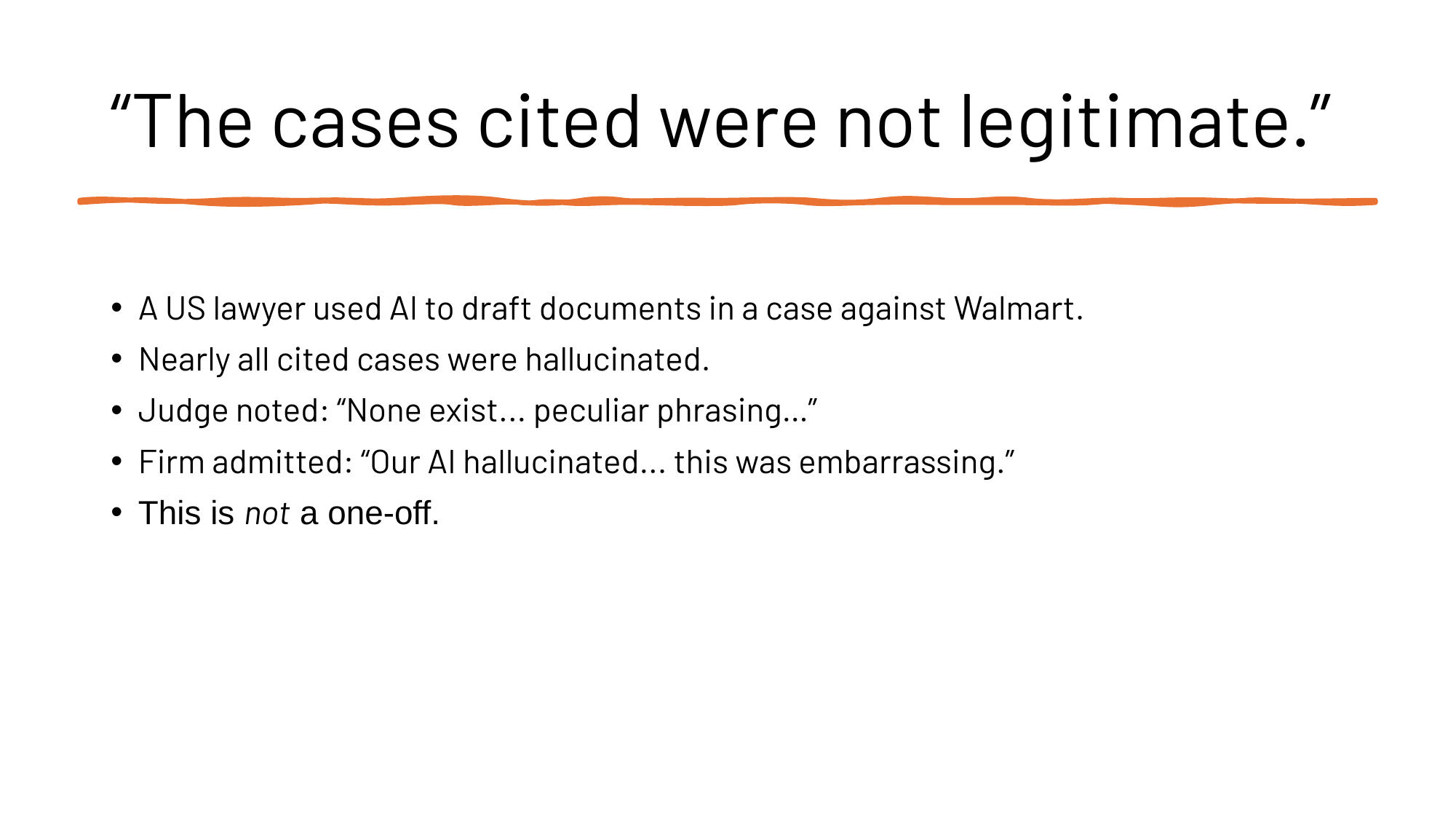

# “The cases cited were not legitimate.”

A US lawyer used AI to draft documents in a case against Walmart.
Nearly all cited cases were hallucinated.
Judge noted: “None exist... peculiar phrasing…”
Firm admitted: “Our AI hallucinated... this was embarrassing.”
This is not a one-off.